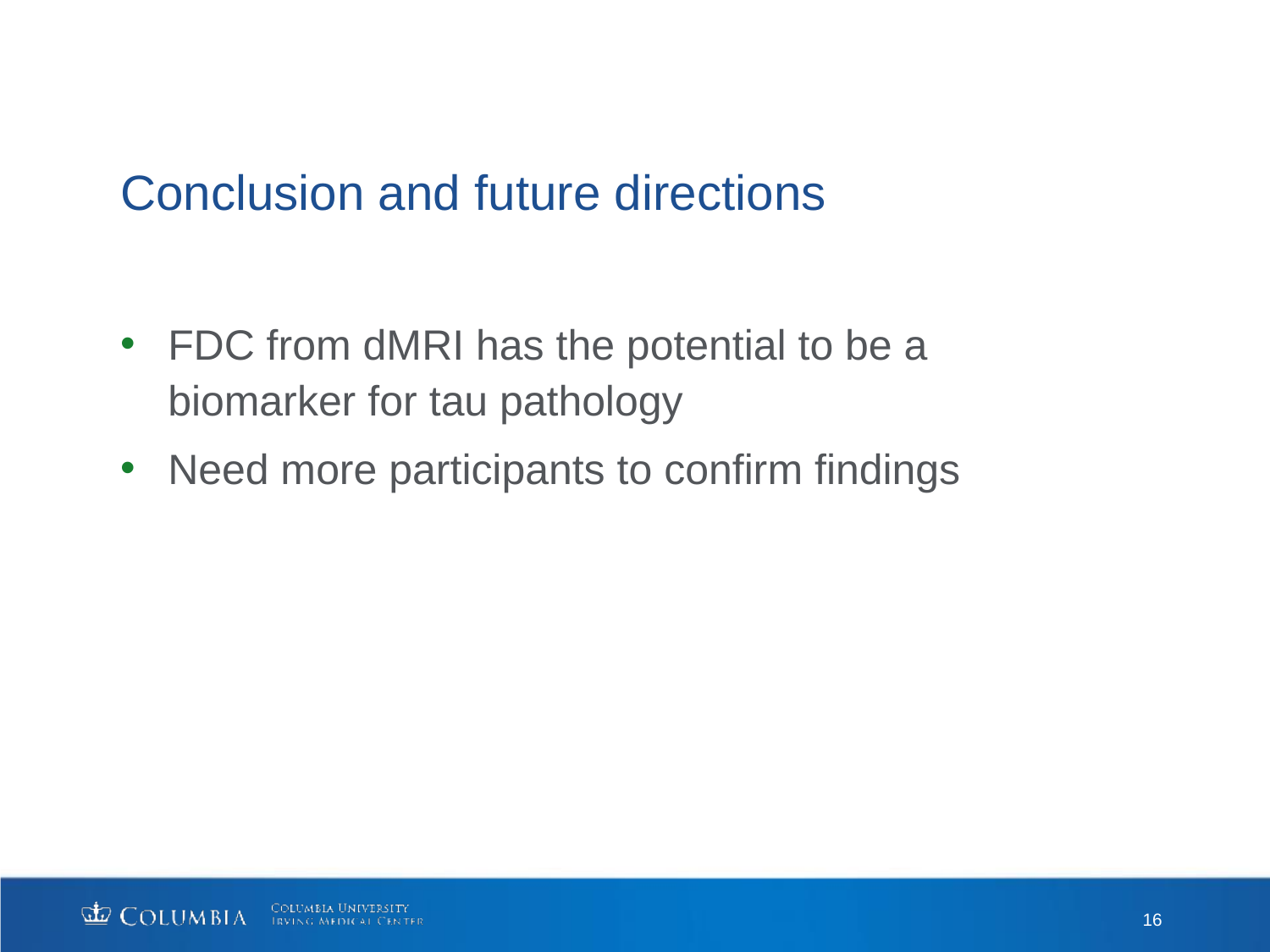

# Conclusion and future directions
FDC from dMRI has the potential to be a biomarker for tau pathology
Need more participants to confirm findings

16